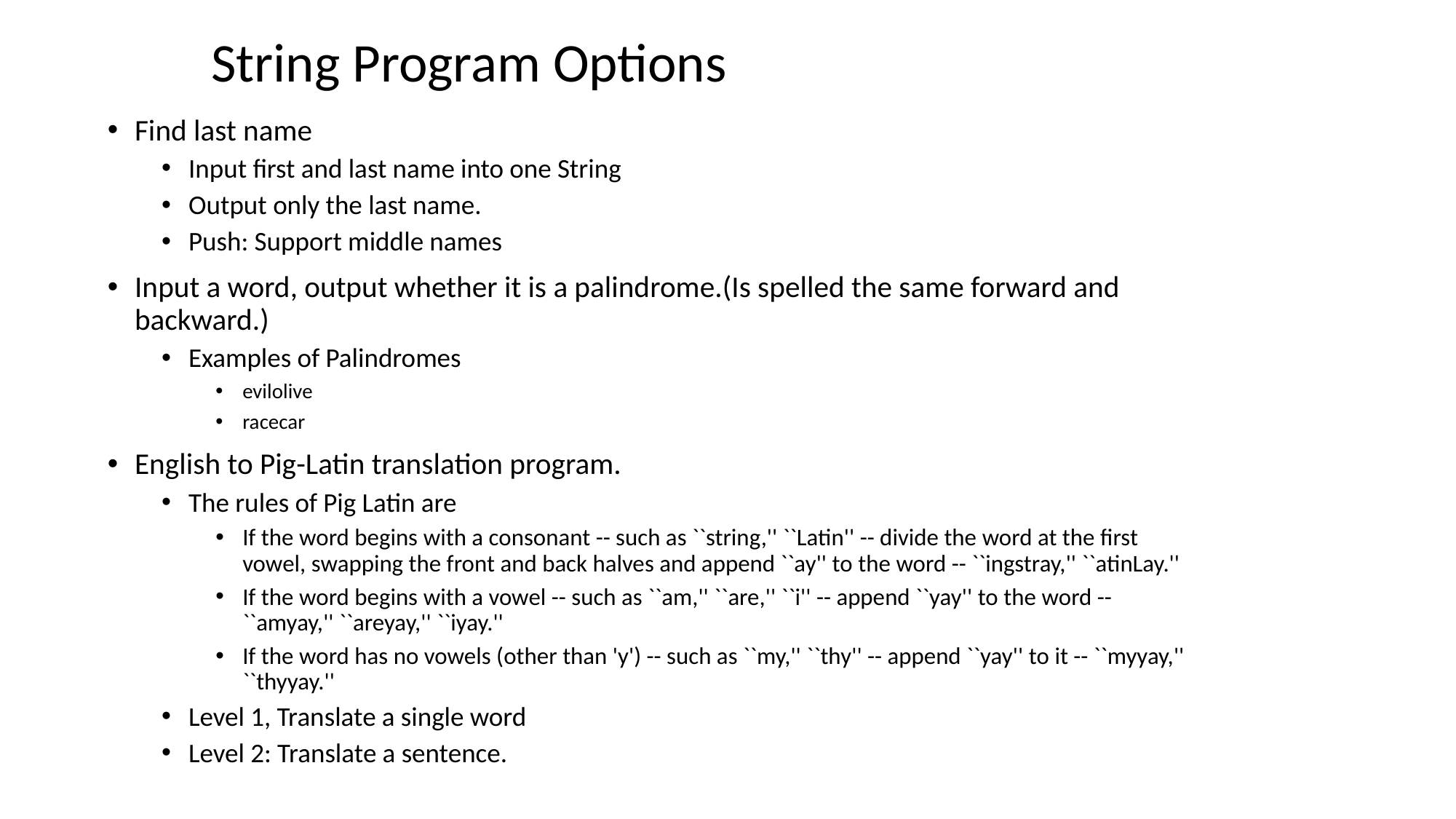

# String Program Options
Find last name
Input first and last name into one String
Output only the last name.
Push: Support middle names
Input a word, output whether it is a palindrome.(Is spelled the same forward and backward.)
Examples of Palindromes
evilolive
racecar
English to Pig-Latin translation program.
The rules of Pig Latin are
If the word begins with a consonant -- such as ``string,'' ``Latin'' -- divide the word at the first vowel, swapping the front and back halves and append ``ay'' to the word -- ``ingstray,'' ``atinLay.''
If the word begins with a vowel -- such as ``am,'' ``are,'' ``i'' -- append ``yay'' to the word -- ``amyay,'' ``areyay,'' ``iyay.''
If the word has no vowels (other than 'y') -- such as ``my,'' ``thy'' -- append ``yay'' to it -- ``myyay,'' ``thyyay.''
Level 1, Translate a single word
Level 2: Translate a sentence.